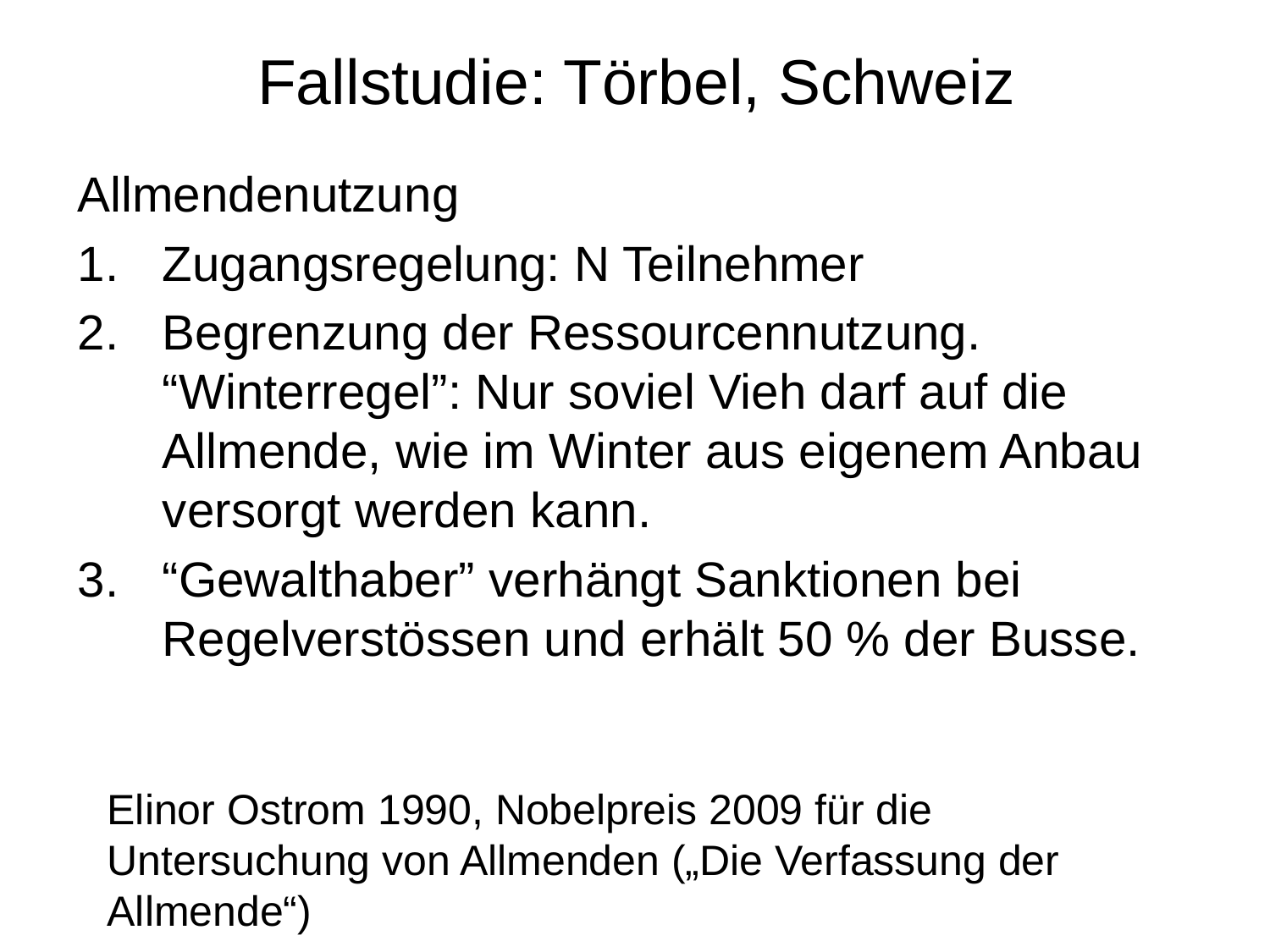

Fallstudie: Törbel, Schweiz
Allmendenutzung
Zugangsregelung: N Teilnehmer
Begrenzung der Ressourcennutzung. “Winterregel”: Nur soviel Vieh darf auf die Allmende, wie im Winter aus eigenem Anbau versorgt werden kann.
“Gewalthaber” verhängt Sanktionen bei Regelverstössen und erhält 50 % der Busse.
Elinor Ostrom 1990, Nobelpreis 2009 für die Untersuchung von Allmenden („Die Verfassung der Allmende“)